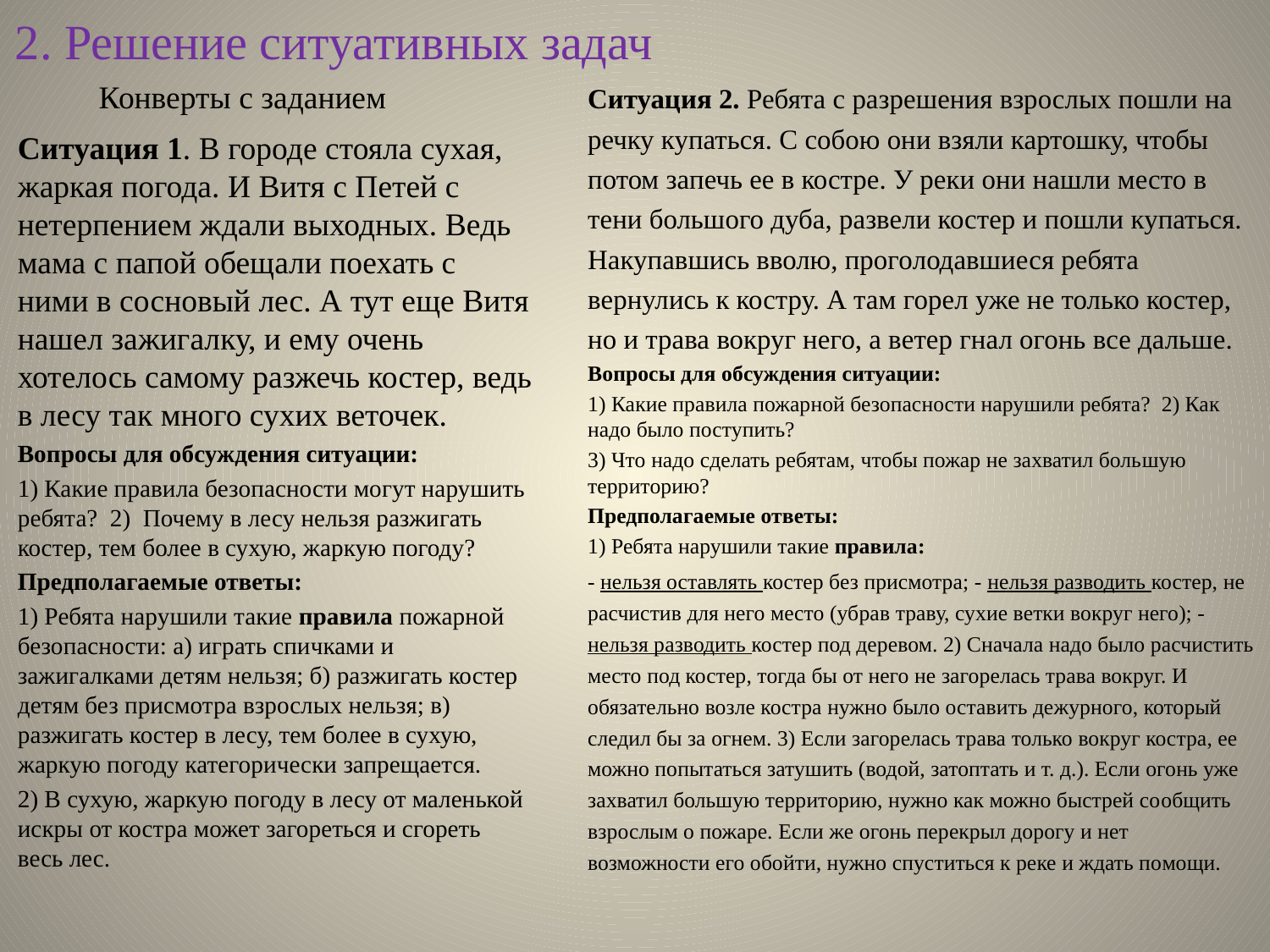

# 2. Решение ситуативных задач
Ситуация 2. Ребята с разрешения взрослых пошли на речку купаться. С собою они взяли картошку, чтобы потом за­печь ее в костре. У реки они нашли место в тени большого дуба, развели костер и пошли купаться. Накупавшись вволю, прого­лодавшиеся ребята вернулись к костру. А там горел уже не только костер, но и трава вокруг него, а ветер гнал огонь все дальше.
Вопросы для обсуждения ситуации:
1) Какие правила пожарной безопасности нарушили ребята?  2) Как надо было поступить?
3) Что надо сделать ребятам, чтобы пожар не захватил боль­шую территорию?
Предполагаемые ответы:
1) Ребята нарушили такие правила:
- нельзя оставлять костер без присмотра; - нельзя разводить костер, не расчистив для него место (уб­рав траву, сухие ветки вокруг него); - нельзя разводить костер под деревом. 2) Сначала надо было расчистить место под костер, тогда бы от него не загорелась трава вокруг. И обязательно возле костра нужно было оставить дежурного, который следил бы за огнем. 3) Если загорелась трава только вокруг костра, ее можно попытаться затушить (водой, затоптать и т. д.). Если огонь уже захватил большую территорию, нужно как можно быстрей со­общить взрослым о пожаре. Если же огонь перекрыл дорогу и нет возможности его обойти, нужно спуститься к реке и ждать по­мощи.

Конверты с заданием
Ситуация 1. В городе стояла сухая, жаркая погода. И Витя с Петей с нетерпением ждали выходных. Ведь мама с папой обещали поехать с ними в сосновый лес. А тут еще Витя нашел за­жигалку, и ему очень хотелось самому разжечь костер, ведь в лесу так много сухих веточек.
Вопросы для обсуждения ситуации:
1) Какие правила безопасности могут нарушить ребята?  2)  Почему в лесу нельзя разжигать костер, тем более в сухую, жаркую погоду?
Предполагаемые ответы:
1) Ребята нарушили такие правила пожарной безопасности: а) играть спичками и зажигалками детям нельзя; б) разжигать костер детям без присмотра взрослых нельзя; в) разжигать костер в лесу, тем более в сухую, жаркую погоду категорически запрещается.
2) В сухую, жаркую погоду в лесу от маленькой искры от костра может загореться и сгореть весь лес.